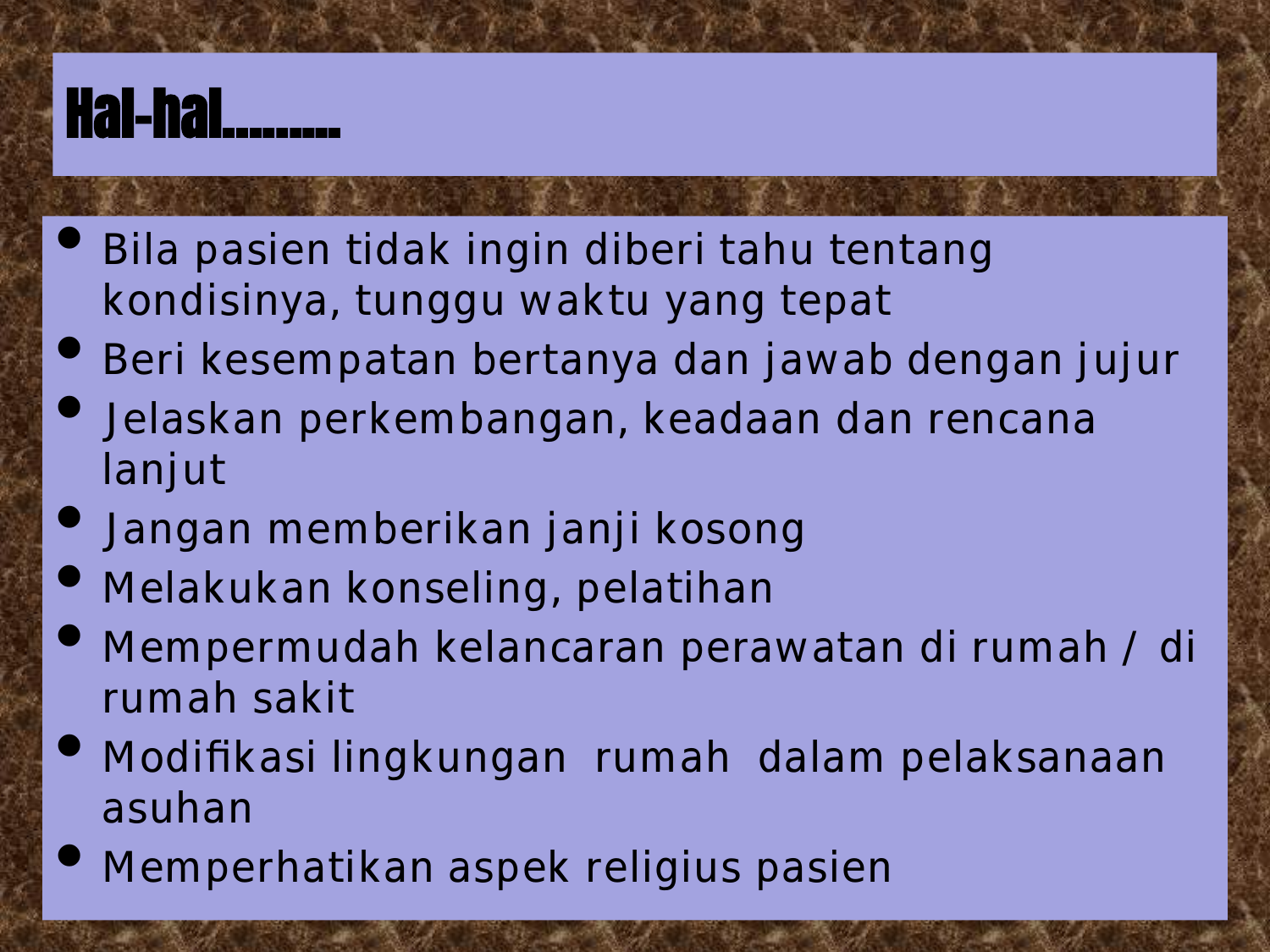

# Hal-hal……...
Bila pasien tidak ingin diberi tahu tentang kondisinya, tunggu waktu yang tepat
Beri kesempatan bertanya dan jawab dengan jujur
Jelaskan perkembangan, keadaan dan rencana lanjut
Jangan memberikan janji kosong
Melakukan konseling, pelatihan
Mempermudah kelancaran perawatan di rumah / di rumah sakit
Modifikasi lingkungan  rumah  dalam pelaksanaan asuhan
Memperhatikan aspek religius pasien